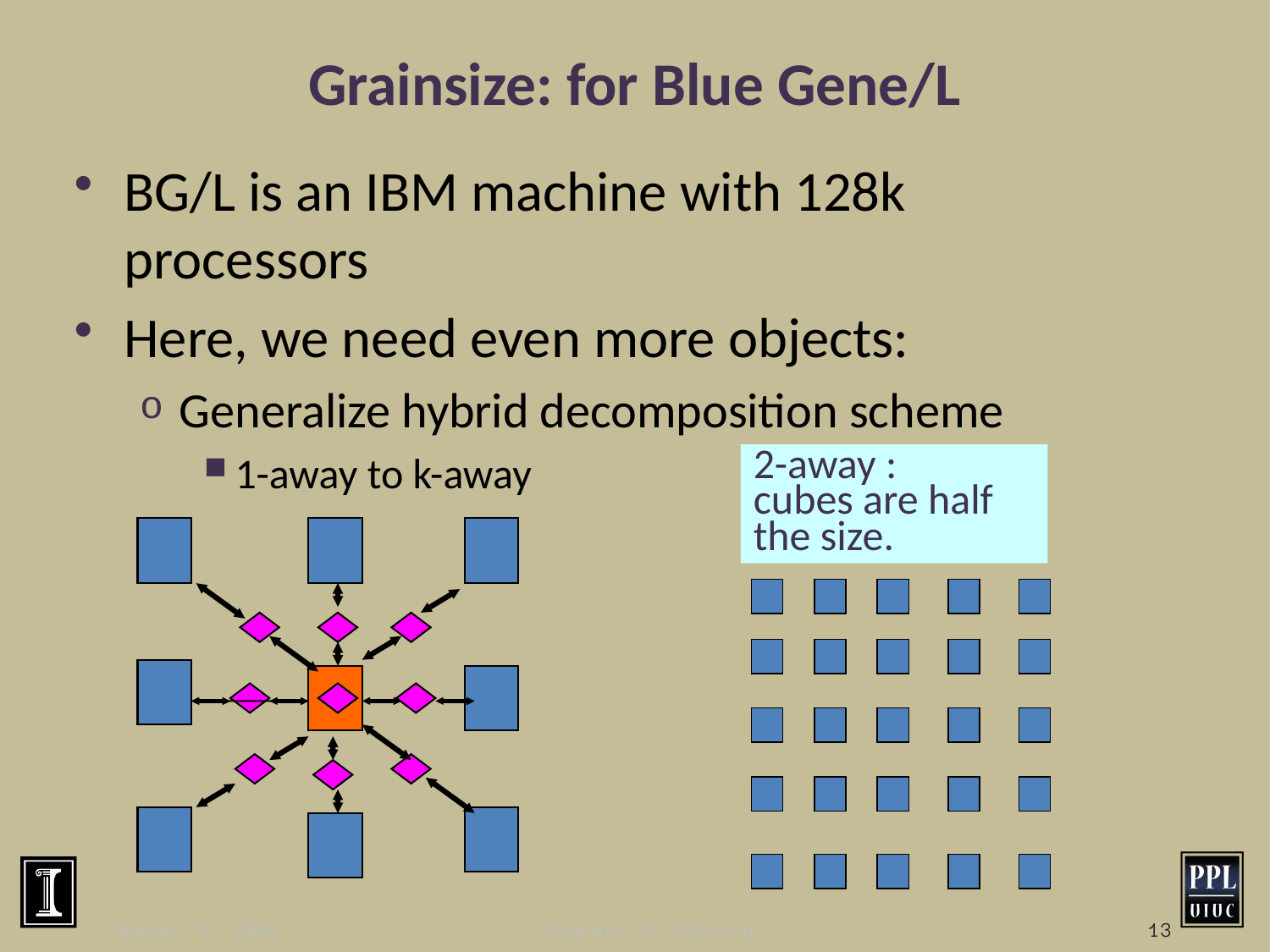

# Grainsize: for Blue Gene/L
BG/L is an IBM machine with 128k processors
Here, we need even more objects:
Generalize hybrid decomposition scheme
1-away to k-away

2-away :
cubes are half the size.

August 5, 2009
Charm++ PM Tutorial
13